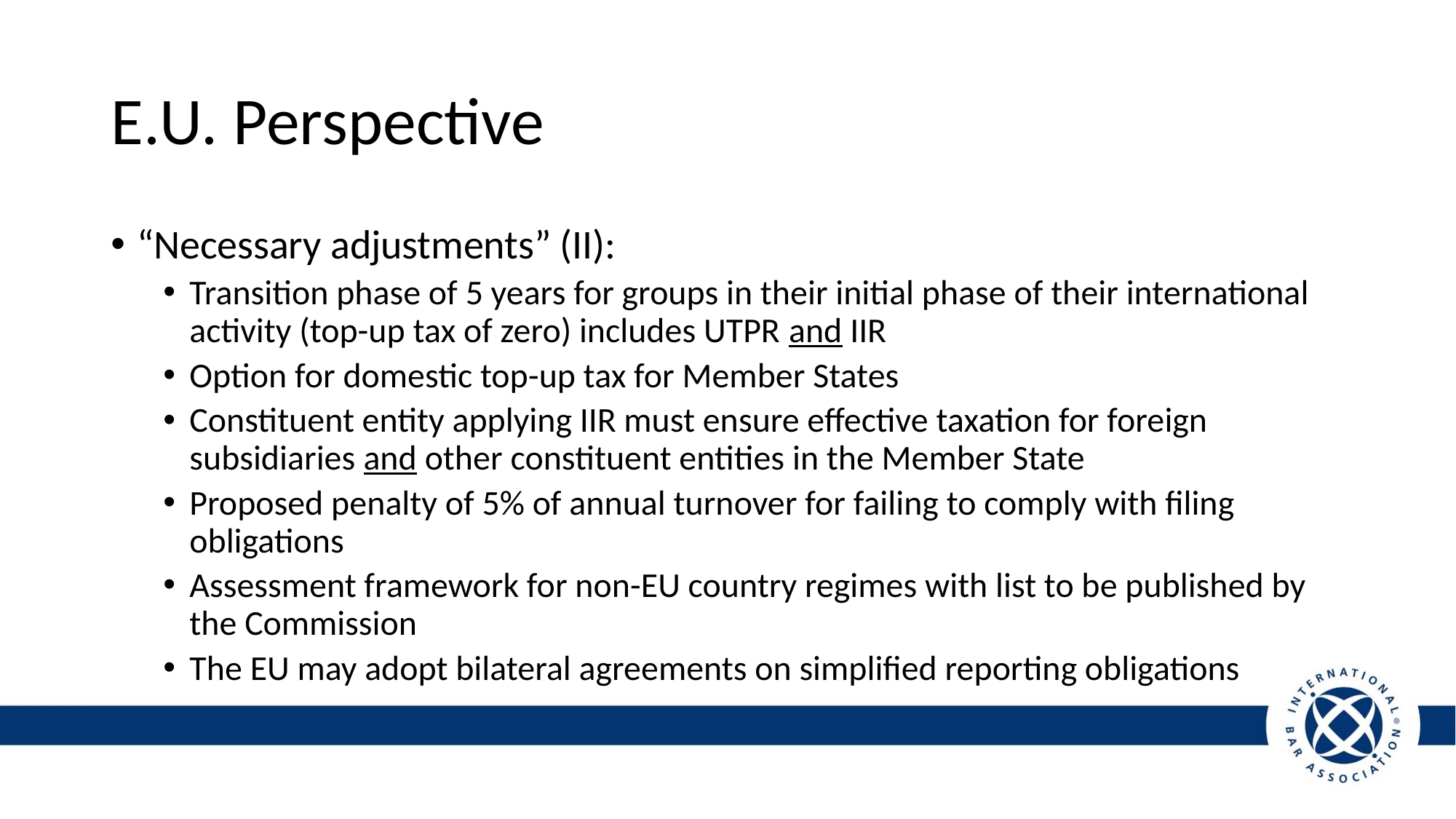

# E.U. Perspective
“Necessary adjustments” (II):
Transition phase of 5 years for groups in their initial phase of their international activity (top-up tax of zero) includes UTPR and IIR
Option for domestic top-up tax for Member States
Constituent entity applying IIR must ensure effective taxation for foreign subsidiaries and other constituent entities in the Member State
Proposed penalty of 5% of annual turnover for failing to comply with filing obligations
Assessment framework for non-EU country regimes with list to be published by the Commission
The EU may adopt bilateral agreements on simplified reporting obligations